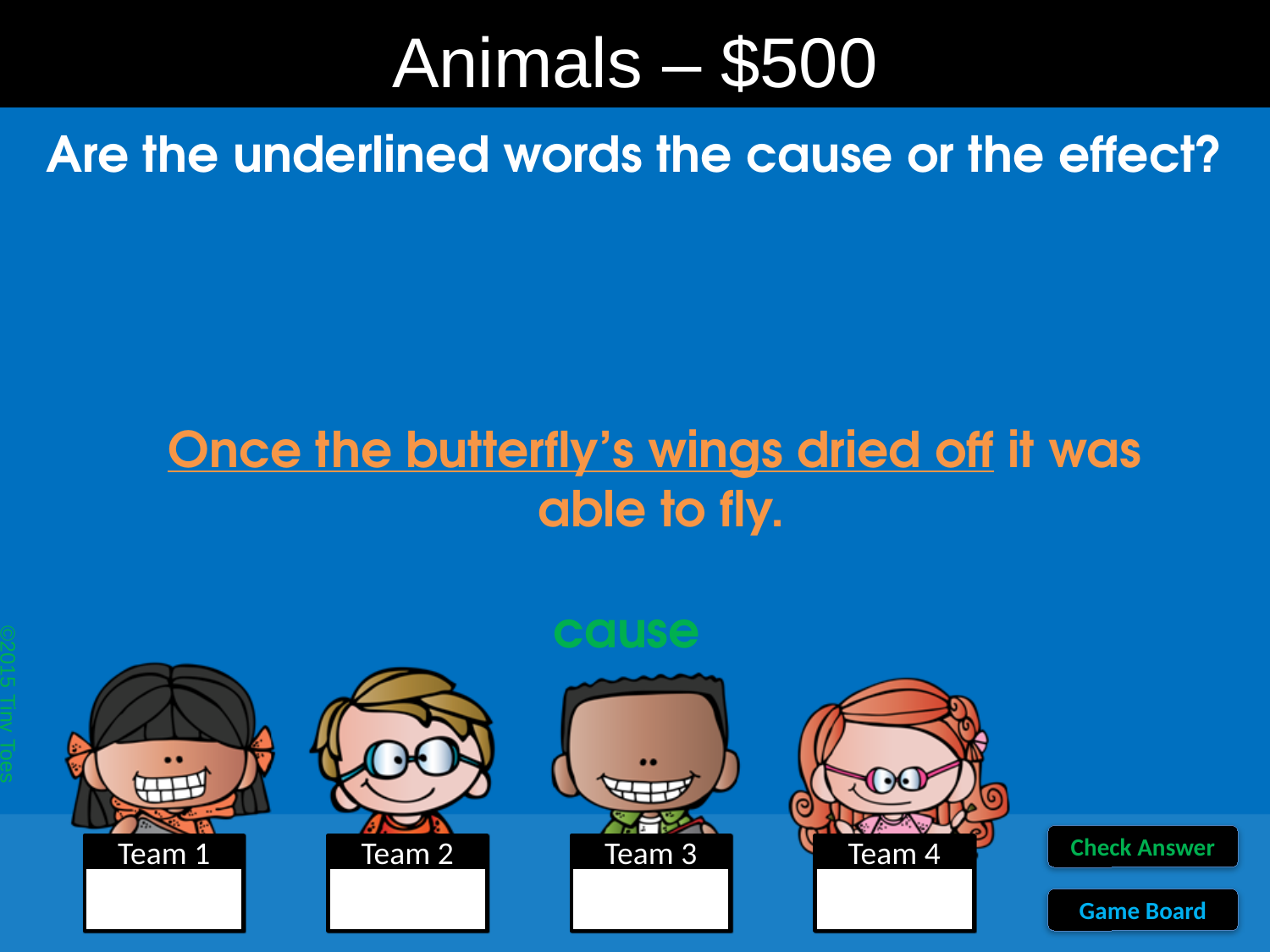

Animals – $500
Are the underlined words the cause or the effect?
Once the butterfly’s wings dried off it was
able to fly.
cause
©2015 Tiny Toes
Check Answer
Team 1
Team 2
Team 3
Team 4

Game Board